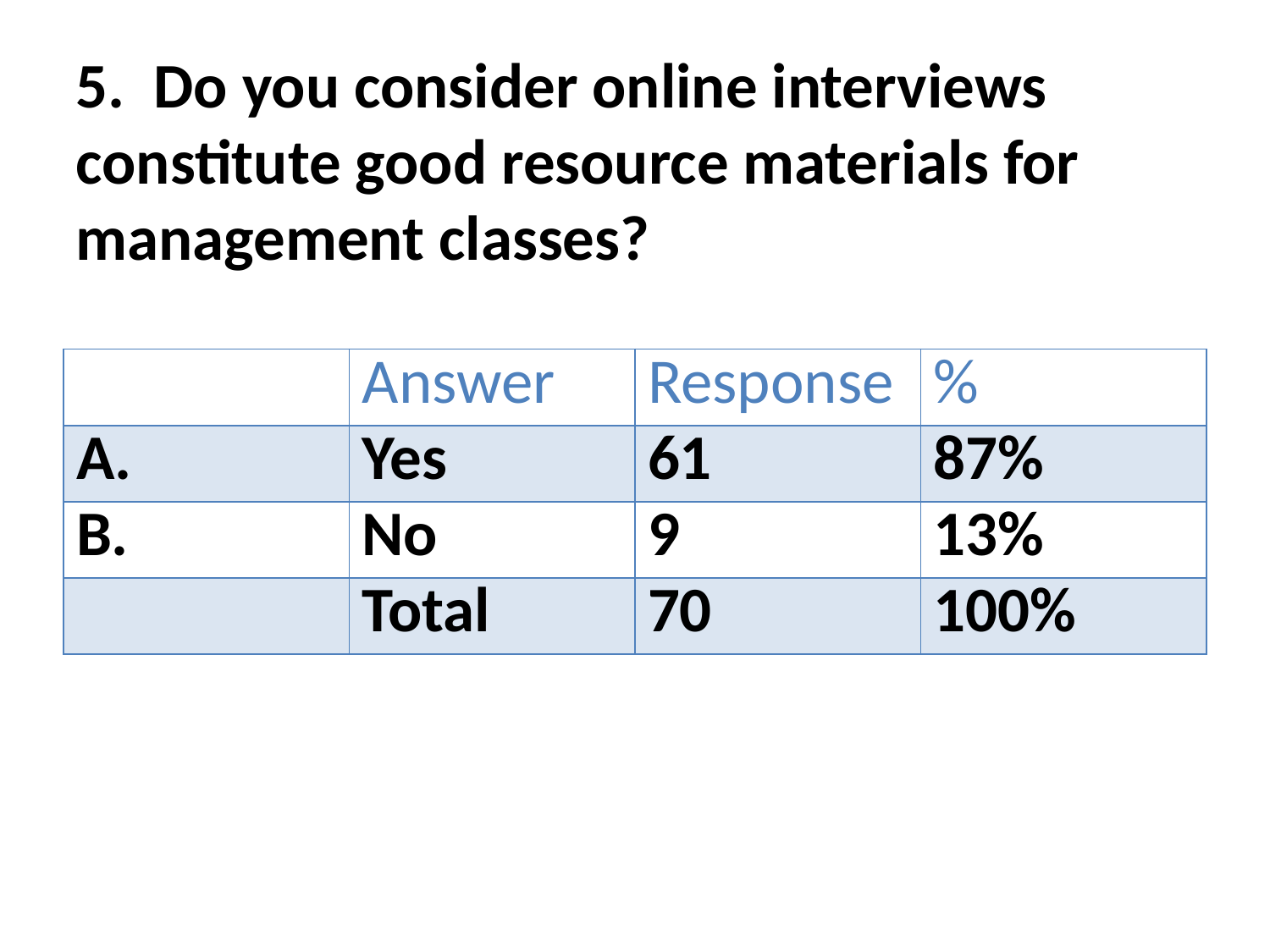

# 5.  Do you consider online interviews constitute good resource materials for management classes?
|  | Answer | Response | % |
| --- | --- | --- | --- |
| A. | Yes | 61 | 87% |
| B. | No | 9 | 13% |
|  | Total | 70 | 100% |